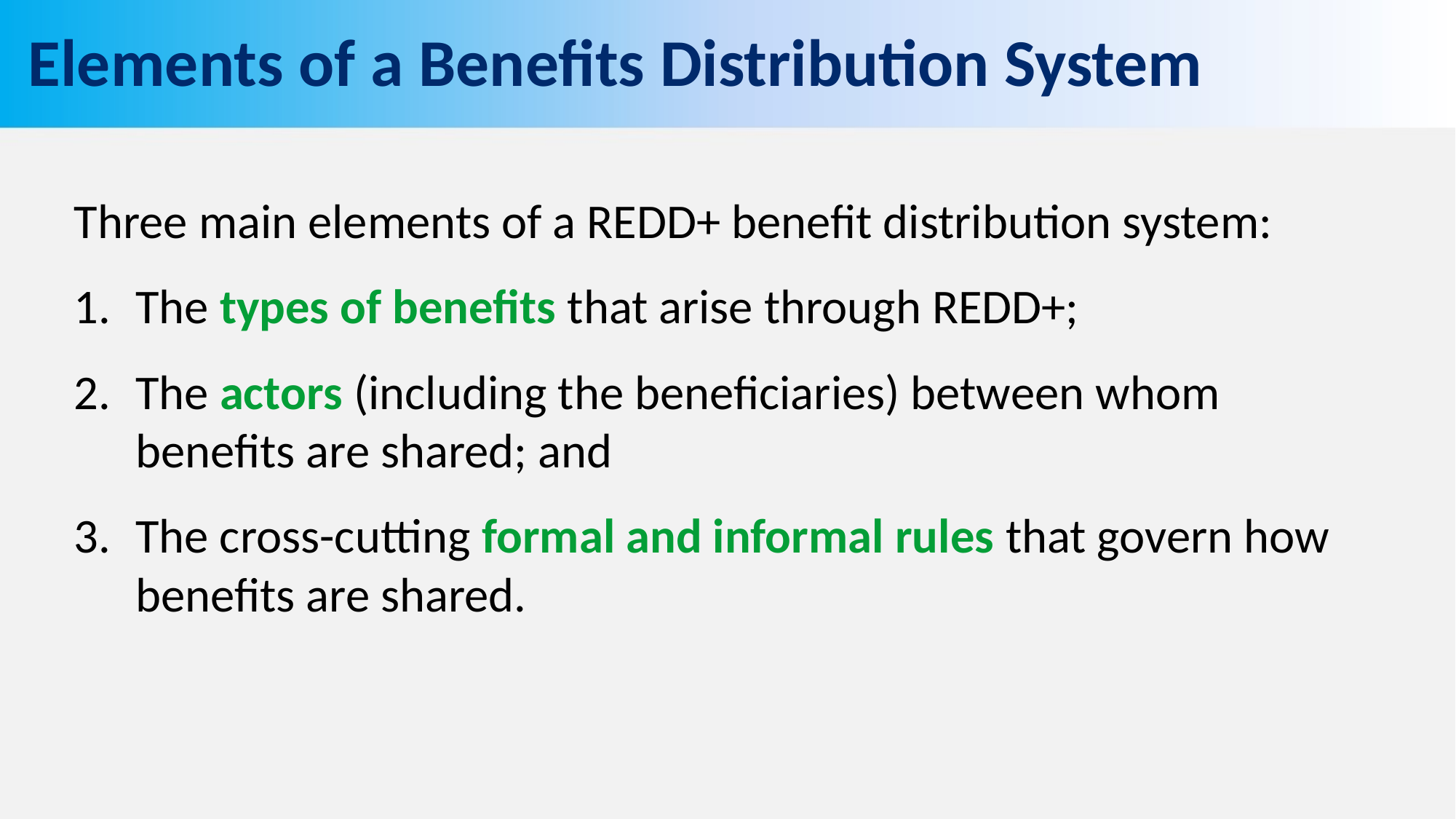

# Elements of a Benefits Distribution System
Three main elements of a REDD+ benefit distribution system:
The types of benefits that arise through REDD+;
The actors (including the beneficiaries) between whom benefits are shared; and
The cross-cutting formal and informal rules that govern how benefits are shared.